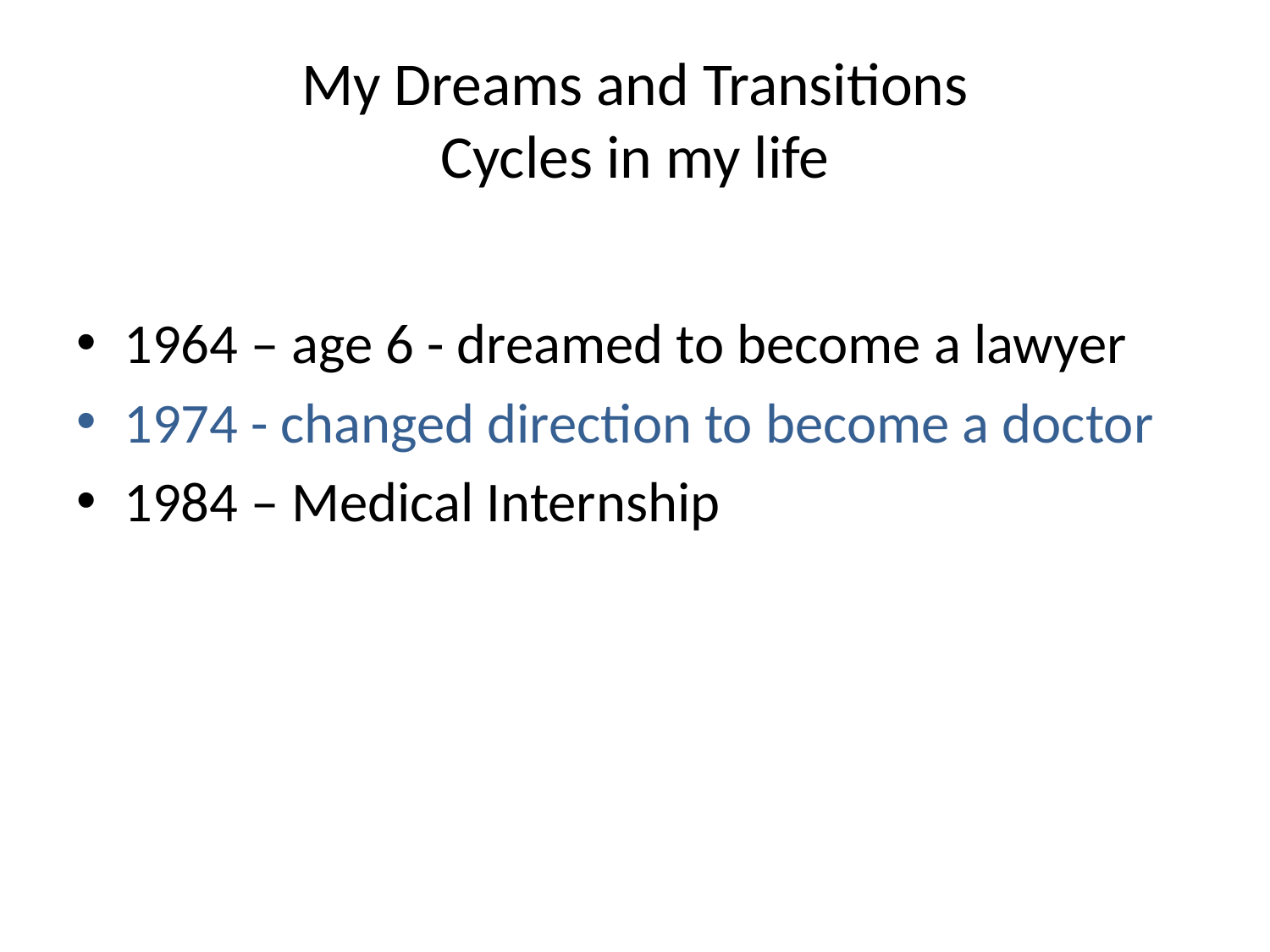

# My Dreams and Transitions Cycles in my life

1964 – age 6 - dreamed to become a lawyer
1974 - changed direction to become a doctor
1984 – Medical Internship